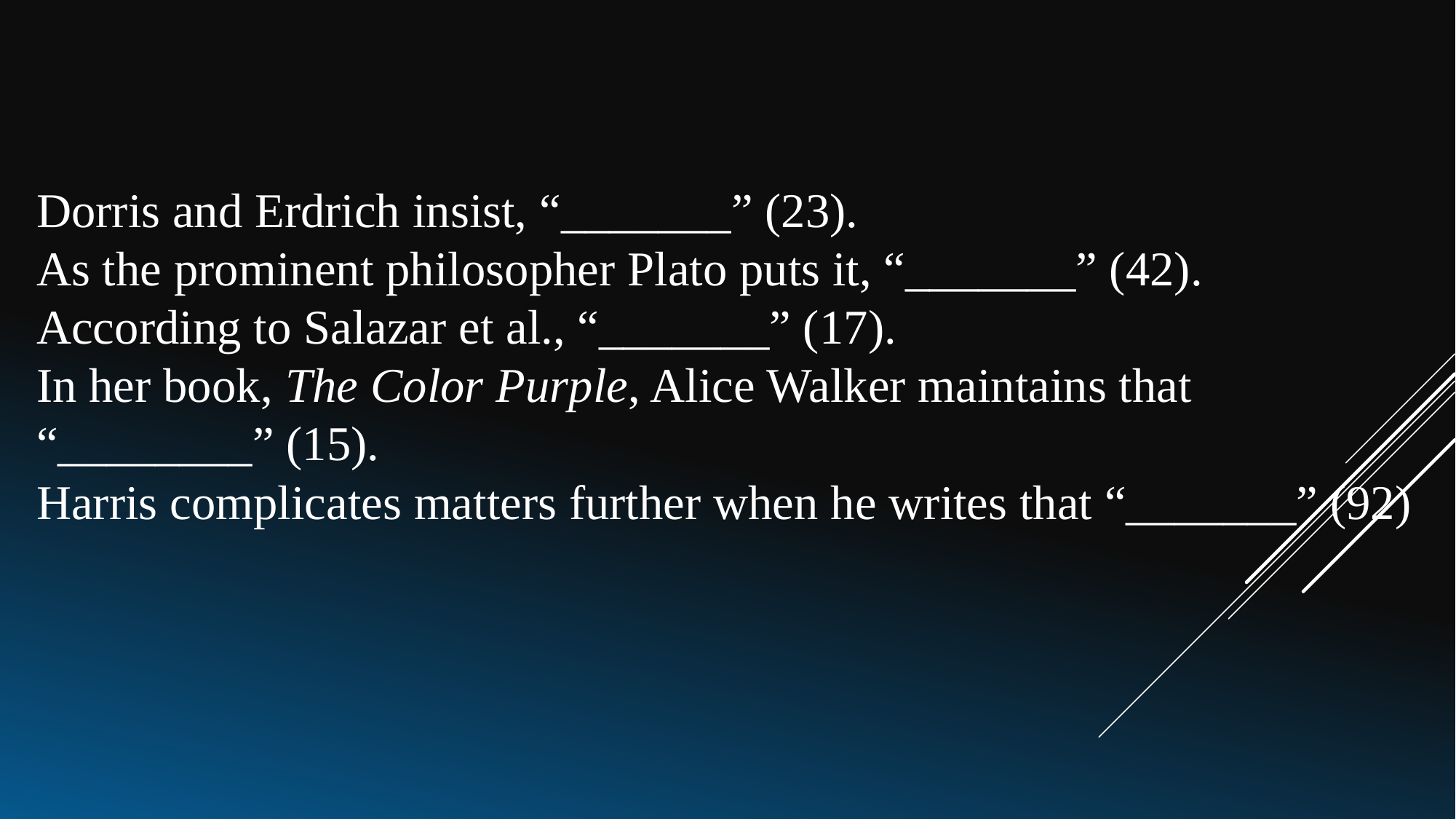

Dorris and Erdrich insist, “_______” (23).
As the prominent philosopher Plato puts it, “_______” (42).
According to Salazar et al., “_______” (17).
In her book, The Color Purple, Alice Walker maintains that “________” (15).
Harris complicates matters further when he writes that “_______” (92)